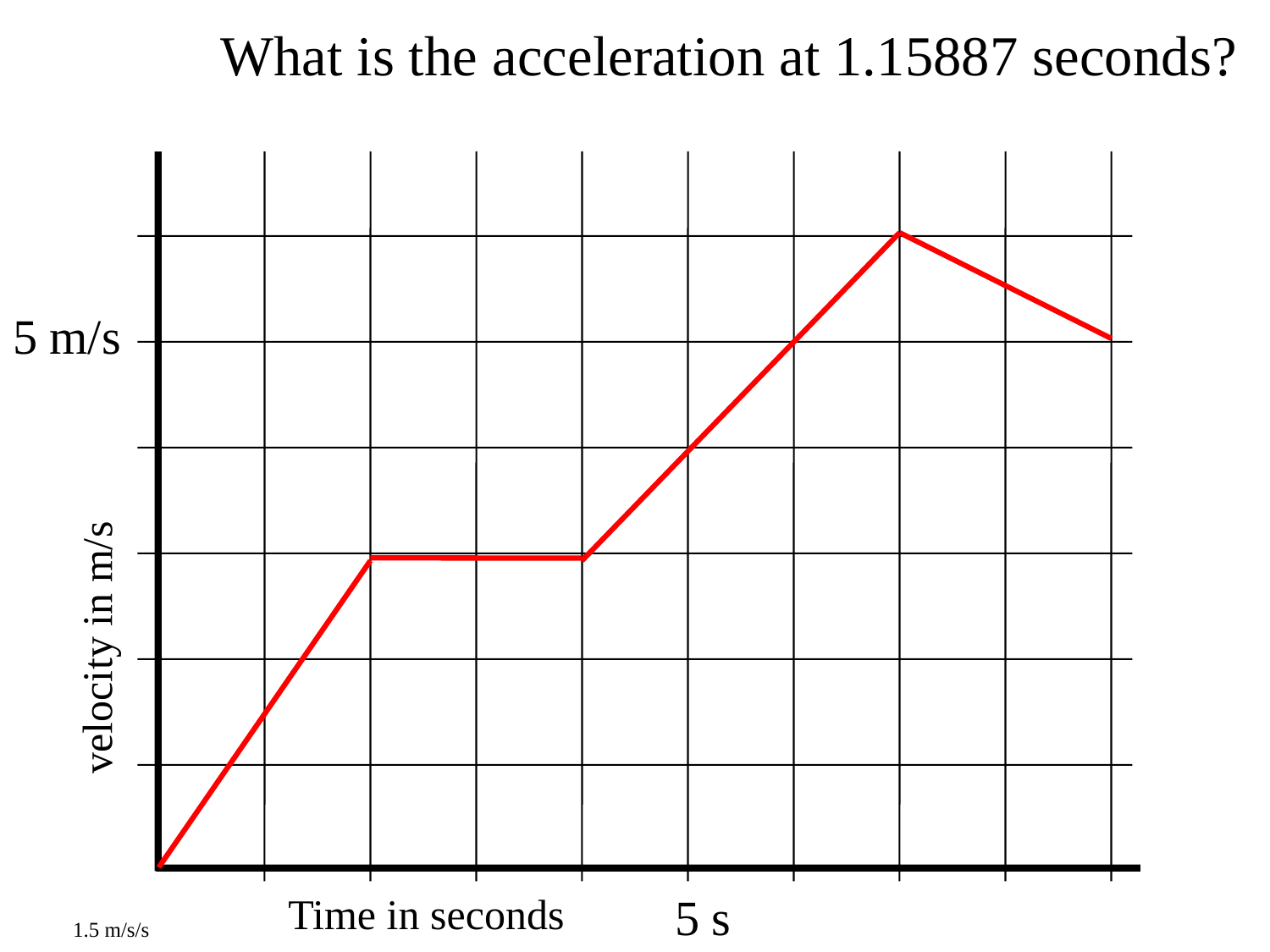

What is the acceleration at 1.15887 seconds?

5 m/s

velocity in m/s

5 s
Time in seconds

1.5 m/s/s